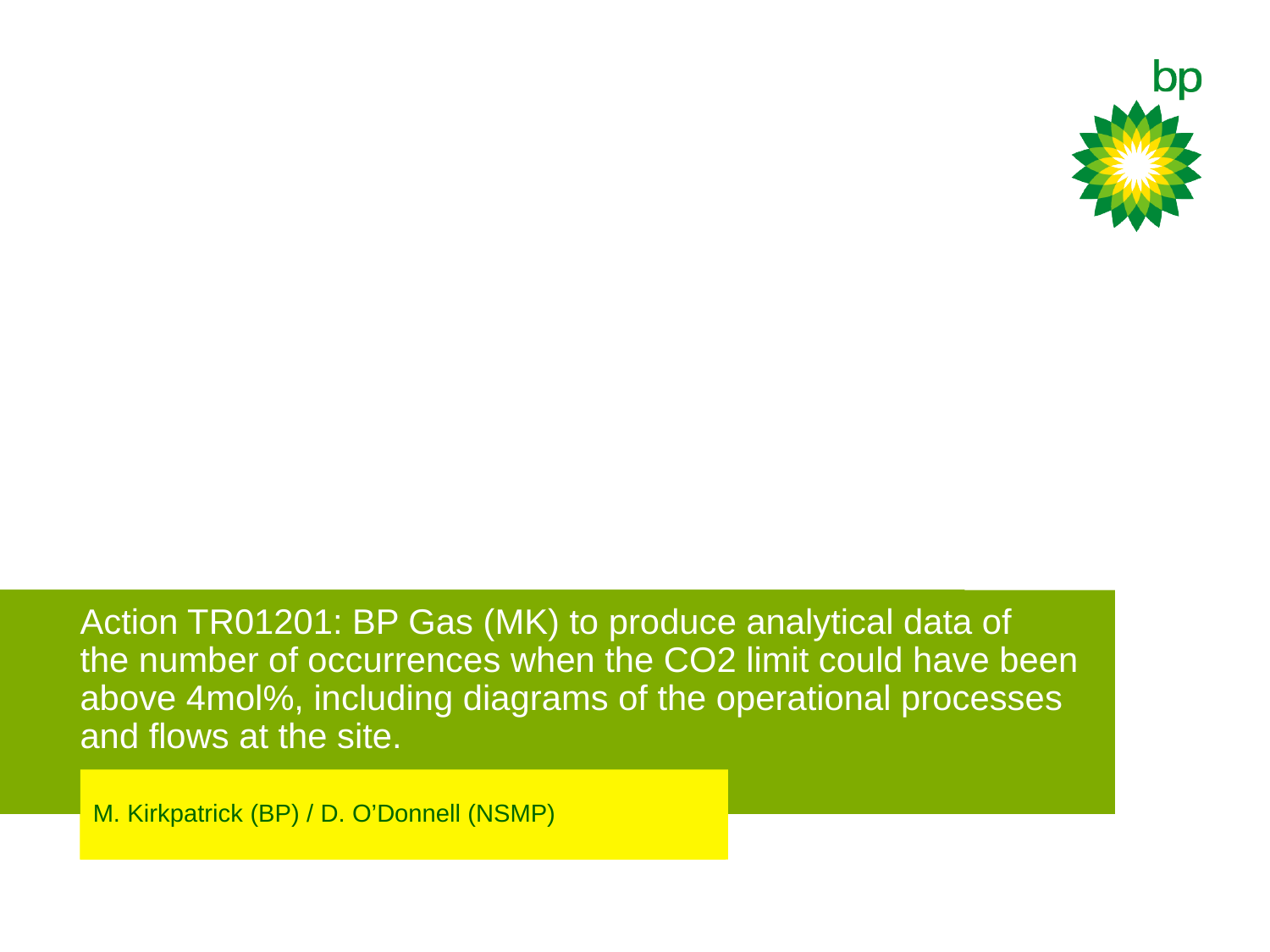

# Action TR01201: BP Gas (MK) to produce analytical data of the number of occurrences when the CO2 limit could have been above 4mol%, including diagrams of the operational processes and flows at the site.
M. Kirkpatrick (BP) / D. O’Donnell (NSMP)